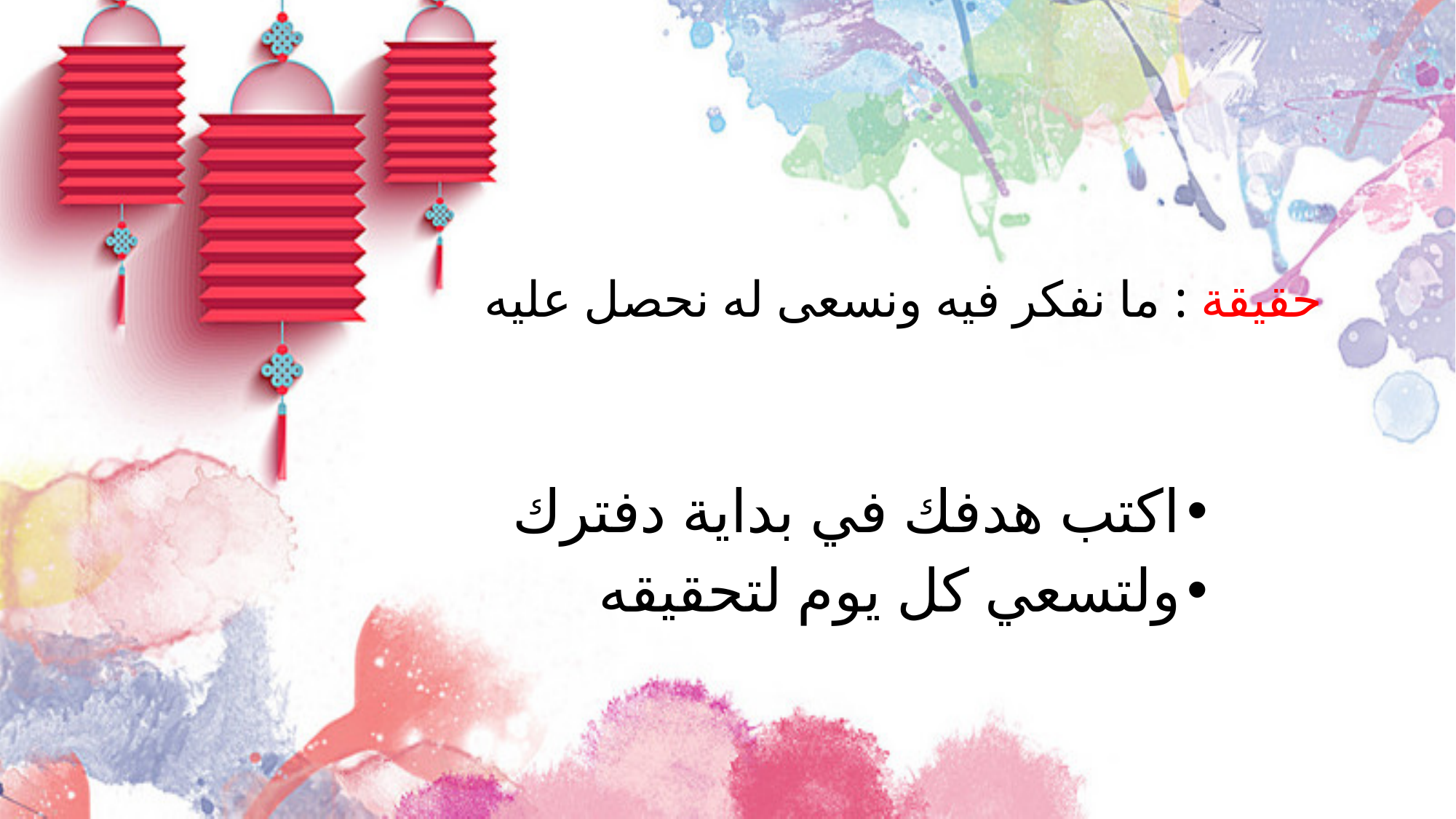

# حقيقة : ما نفكر فيه ونسعى له نحصل عليه
اكتب هدفك في بداية دفترك
ولتسعي كل يوم لتحقيقه